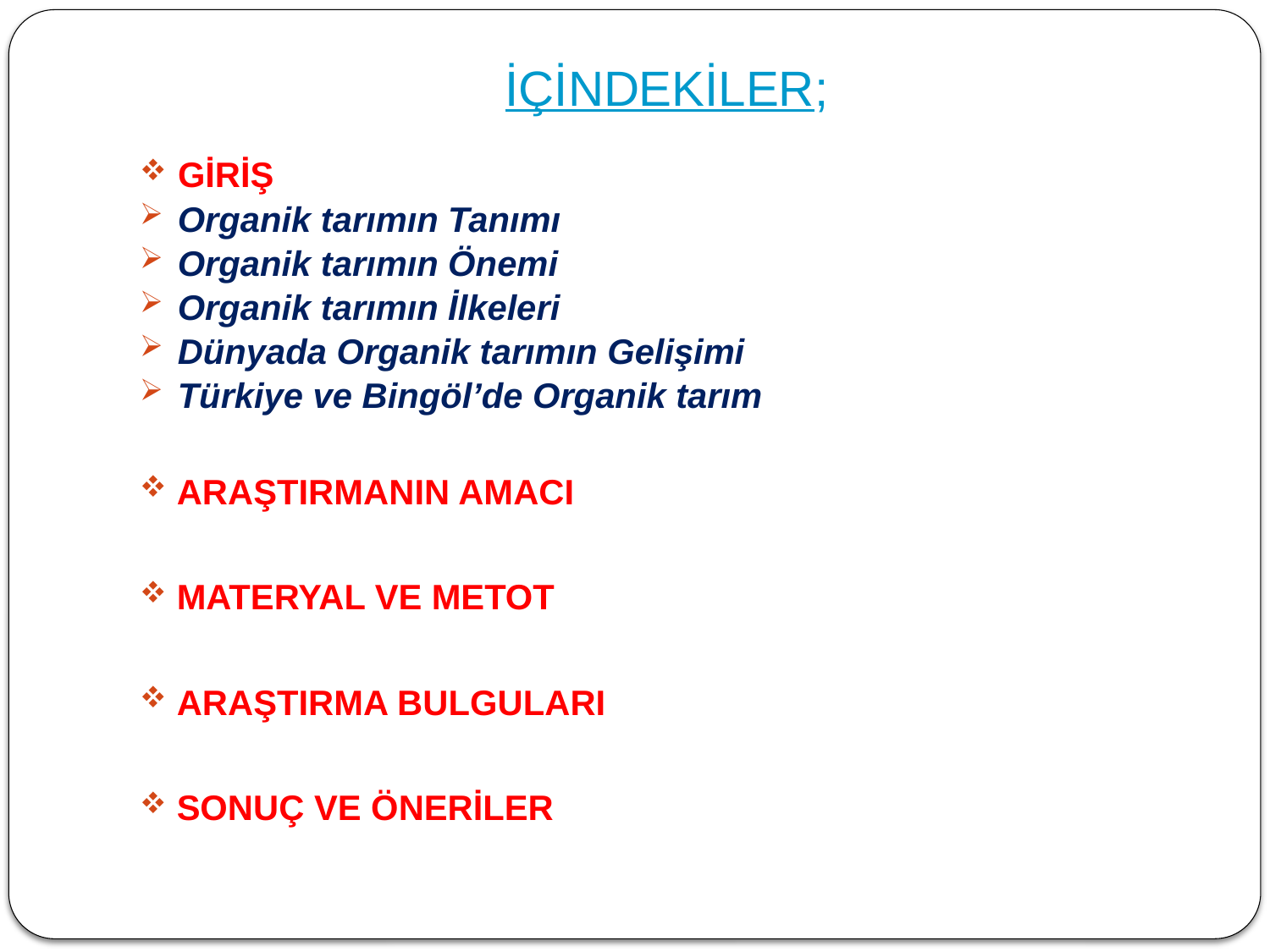

# İÇİNDEKİLER;
GİRİŞ
Organik tarımın Tanımı
Organik tarımın Önemi
Organik tarımın İlkeleri
Dünyada Organik tarımın Gelişimi
Türkiye ve Bingöl’de Organik tarım

ARAŞTIRMANIN AMACI

MATERYAL VE METOT

ARAŞTIRMA BULGULARI

SONUÇ VE ÖNERİLER